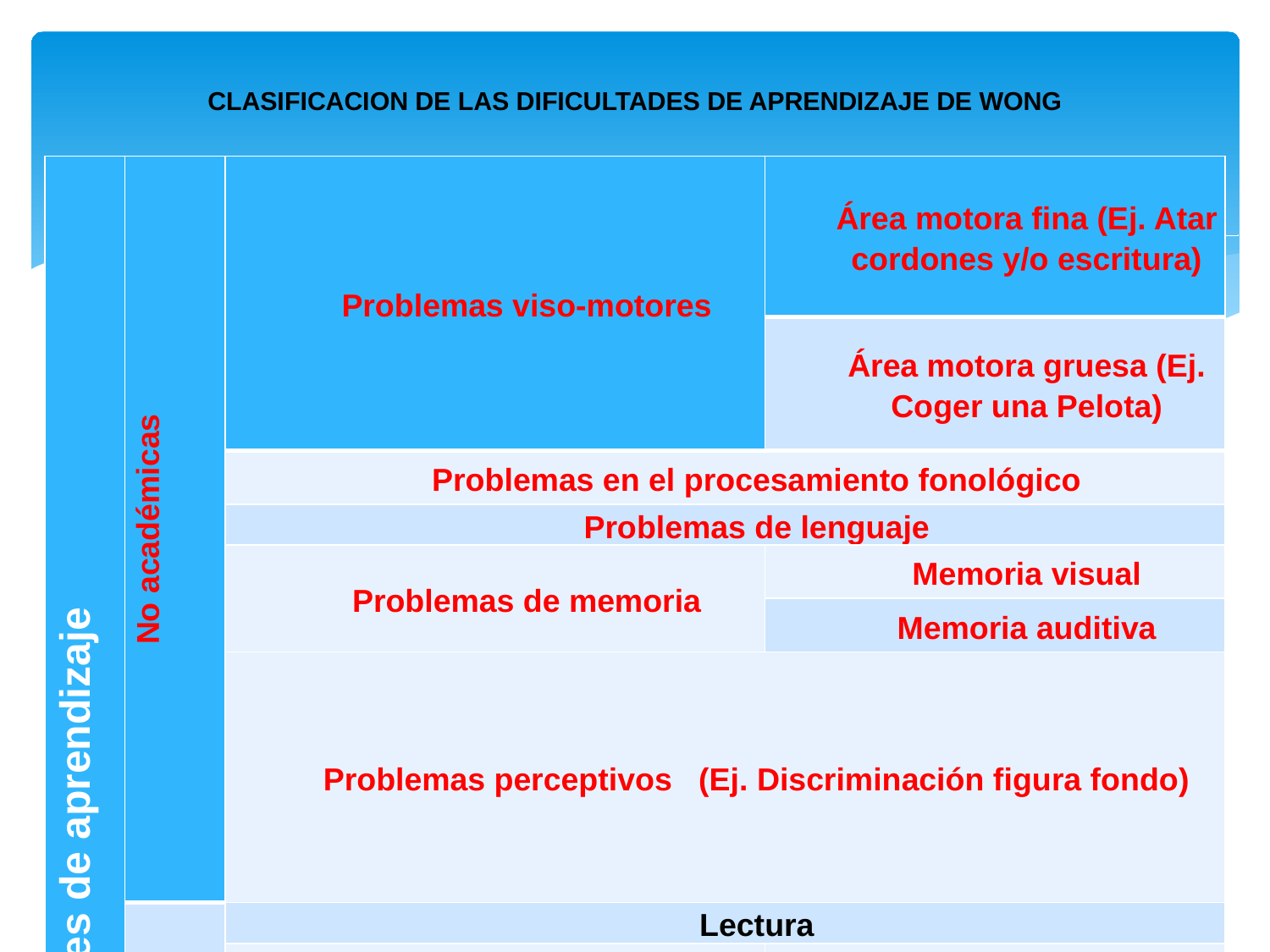

# CLASIFICACION DE LAS DIFICULTADES DE APRENDIZAJE DE WONG
| Dificultades de aprendizaje | No académicas | Problemas viso-motores | Área motora fina (Ej. Atar cordones y/o escritura) |
| --- | --- | --- | --- |
|  |  |  | Área motora gruesa (Ej. Coger una Pelota) |
|  |  | Problemas en el procesamiento fonológico |  |
|  |  | Problemas de lenguaje |  |
|  |  | Problemas de memoria | Memoria visual |
|  |  |  | Memoria auditiva |
|  |  | Problemas perceptivos (Ej. Discriminación figura fondo) |  |
|  | Académicas | Lectura |  |
|  |  | Aritmética/Matemática | Simbolización |
|  |  | Deletreo |  |
|  |  | Escritura | Composición |